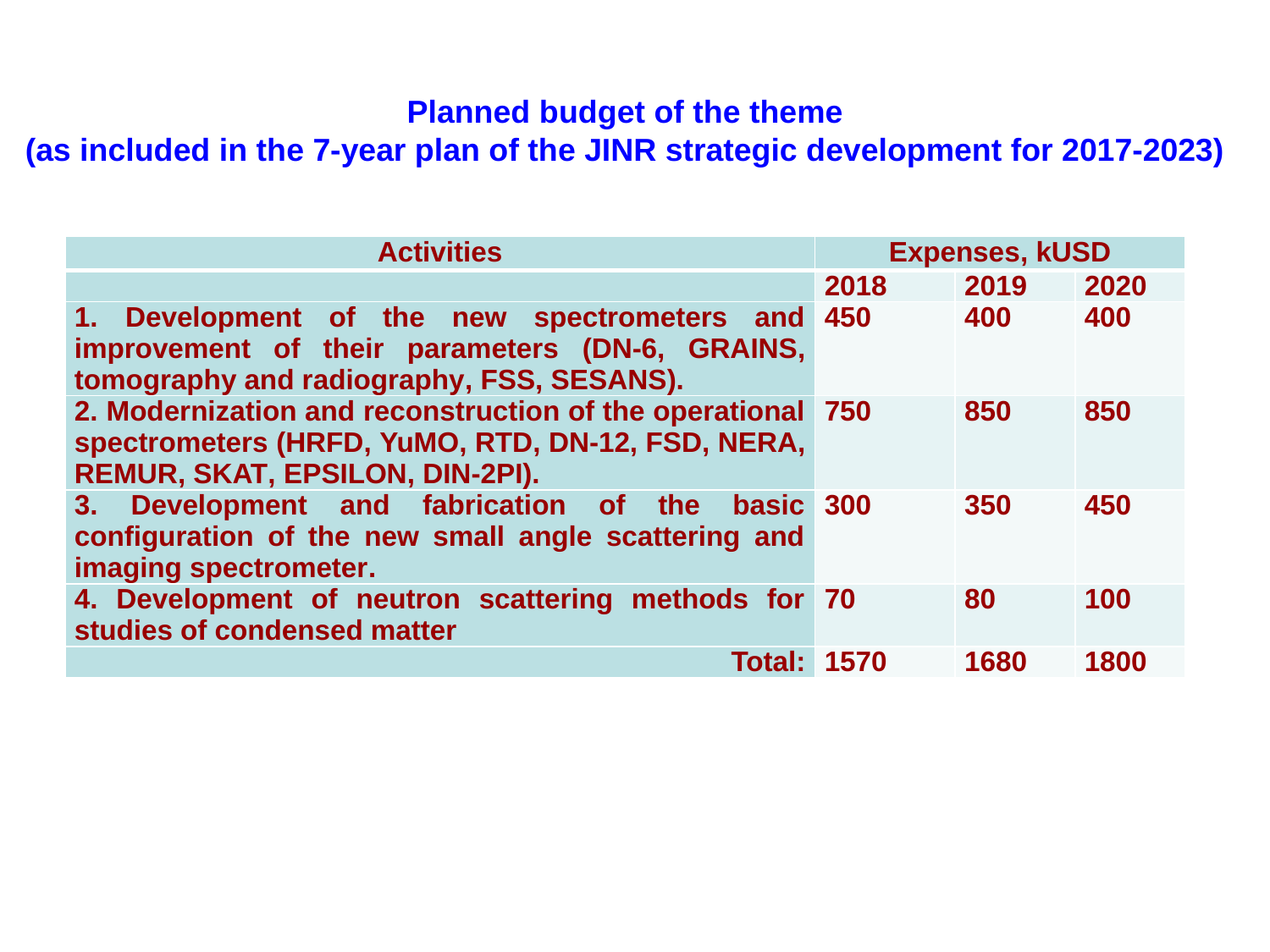

Planned budget of the theme
(as included in the 7-year plan of the JINR strategic development for 2017-2023)
| Activities | Expenses, kUSD |  |  |
| --- | --- | --- | --- |
|  | 2018 | 2019 | 2020 |
| 1. Development of the new spectrometers and improvement of their parameters (DN-6, GRAINS, tomography and radiography, FSS, SESANS). | 450 | 400 | 400 |
| 2. Modernization and reconstruction of the operational spectrometers (HRFD, YuMO, RTD, DN-12, FSD, NERA, REMUR, SKAT, EPSILON, DIN-2PI). | 750 | 850 | 850 |
| 3. Development and fabrication of the basic configuration of the new small angle scattering and imaging spectrometer. | 300 | 350 | 450 |
| 4. Development of neutron scattering methods for studies of condensed matter | 70 | 80 | 100 |
| Total: | 1570 | 1680 | 1800 |